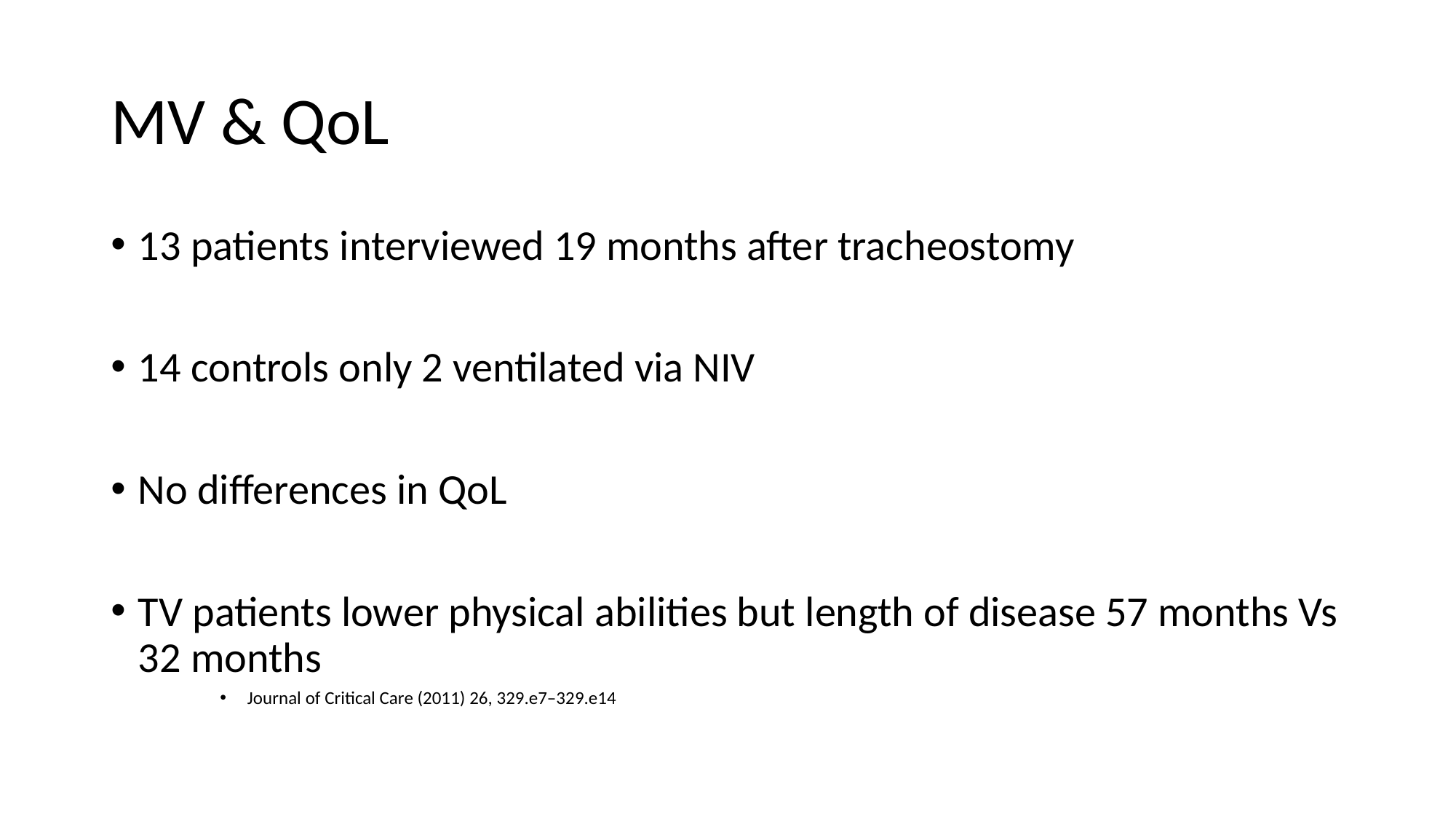

# MV & QoL
13 patients interviewed 19 months after tracheostomy

14 controls only 2 ventilated via NIV

No differences in QoL

TV patients lower physical abilities but length of disease 57 months Vs 32 months
Journal of Critical Care (2011) 26, 329.e7–329.e14